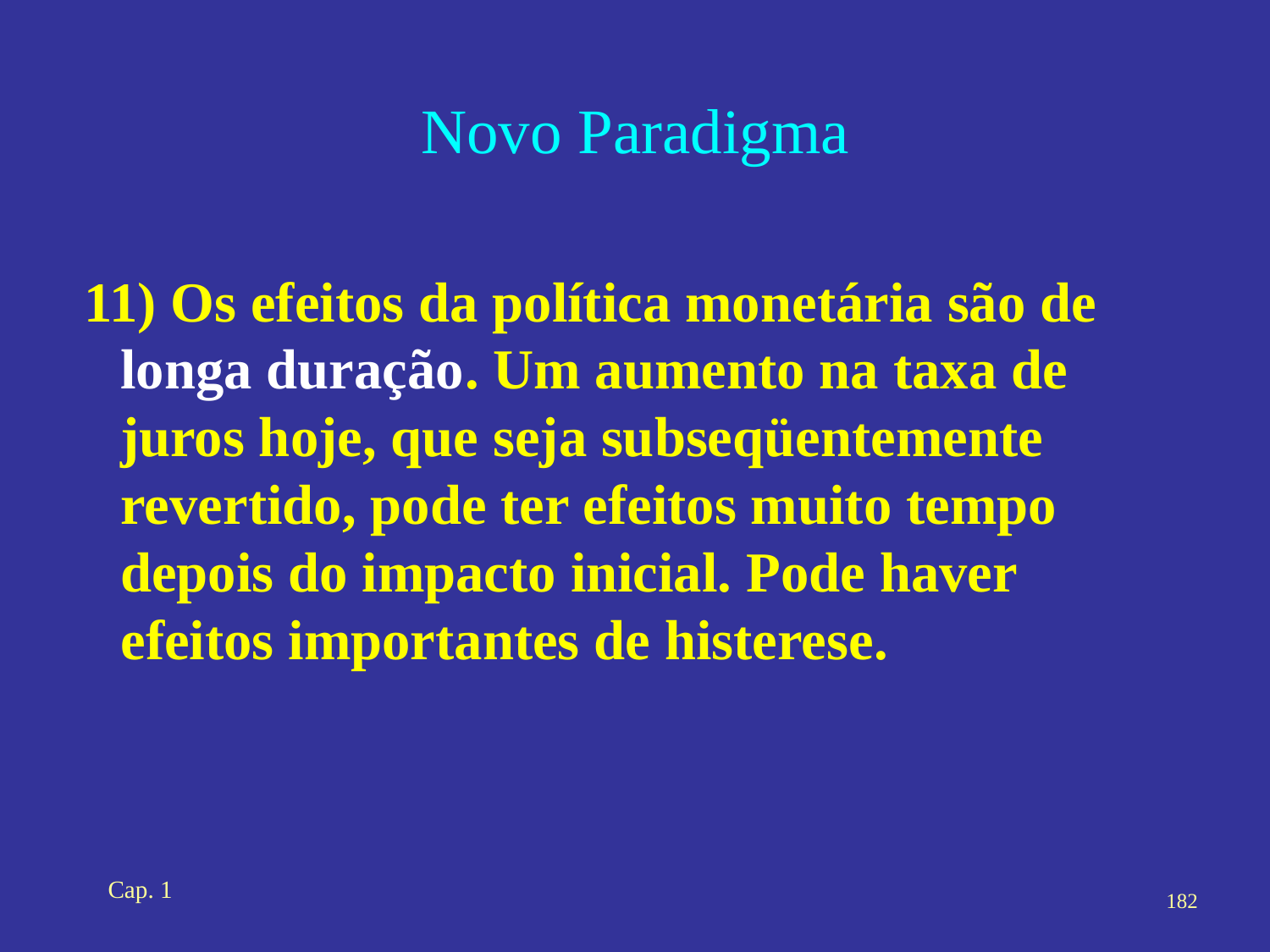

# Novo Paradigma
11) Os efeitos da política monetária são de longa duração. Um aumento na taxa de juros hoje, que seja subseqüentemente revertido, pode ter efeitos muito tempo depois do impacto inicial. Pode haver efeitos importantes de histerese.
Cap. 1